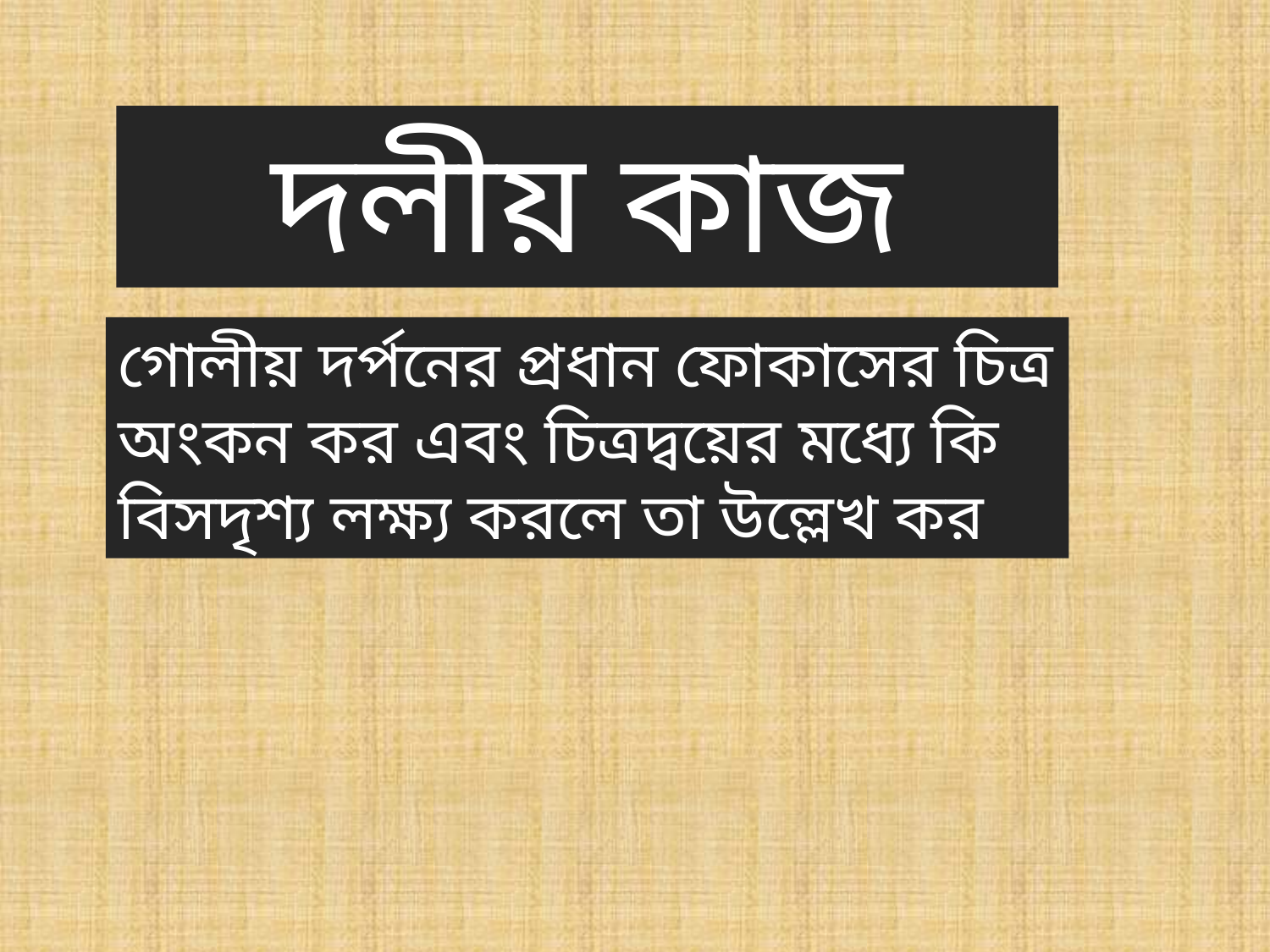

দলীয় কাজ
গোলীয় দর্পনের প্রধান ফোকাসের চিত্র অংকন কর এবং চিত্রদ্বয়ের মধ্যে কি বিসদৃশ্য লক্ষ্য করলে তা উল্লেখ কর